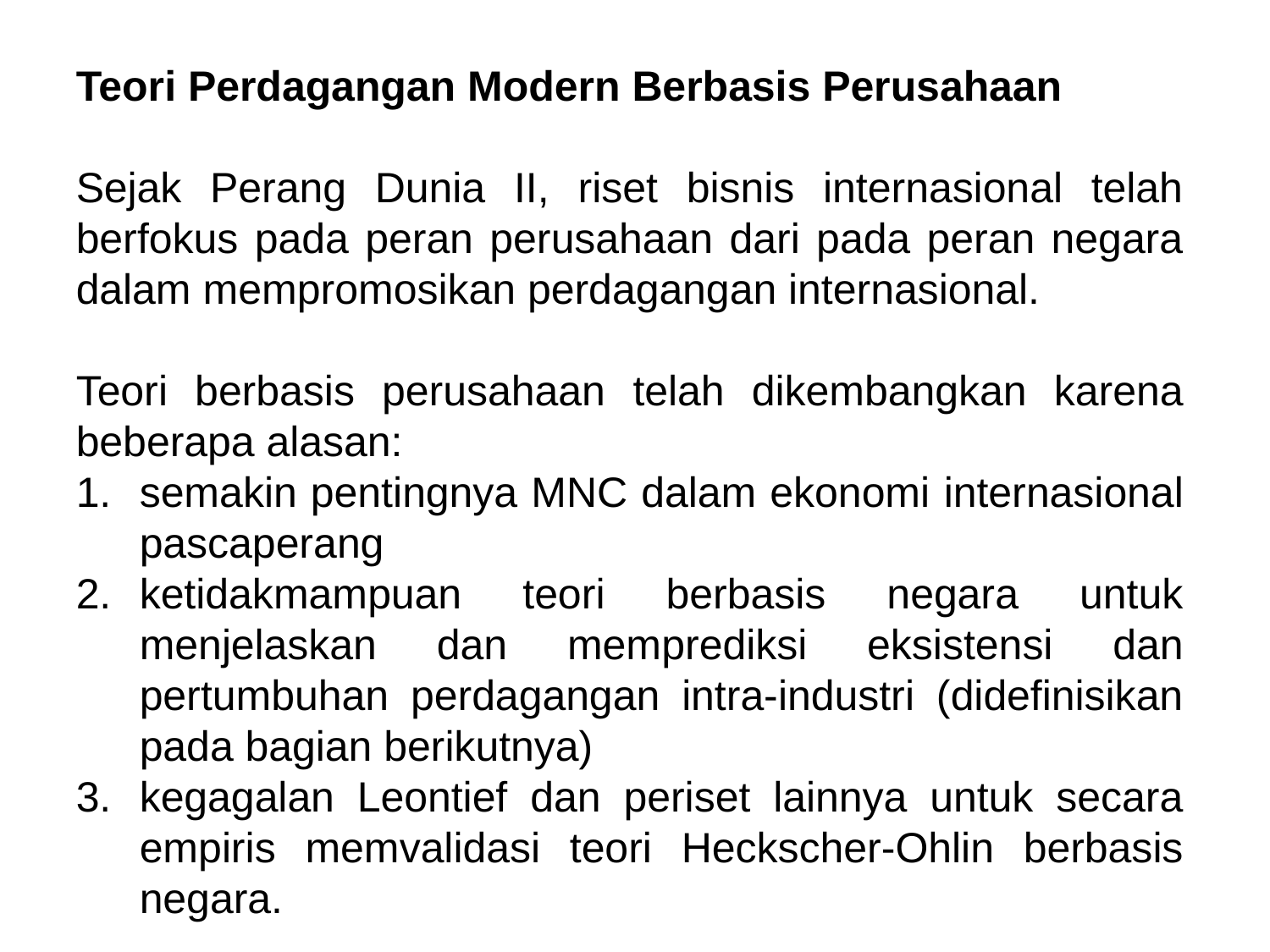

Teori Perdagangan Modern Berbasis Perusahaan

Sejak Perang Dunia II, riset bisnis internasional telah berfokus pada peran perusahaan dari pada peran negara dalam mempromosikan perdagangan internasional.

Teori berbasis perusahaan telah dikembangkan karena beberapa alasan:
semakin pentingnya MNC dalam ekonomi internasional pascaperang
ketidakmampuan teori berbasis negara untuk menjelaskan dan memprediksi eksistensi dan pertumbuhan perdagangan intra-industri (didefinisikan pada bagian berikutnya)
kegagalan Leontief dan periset lainnya untuk secara empiris memvalidasi teori Heckscher-Ohlin berbasis negara.